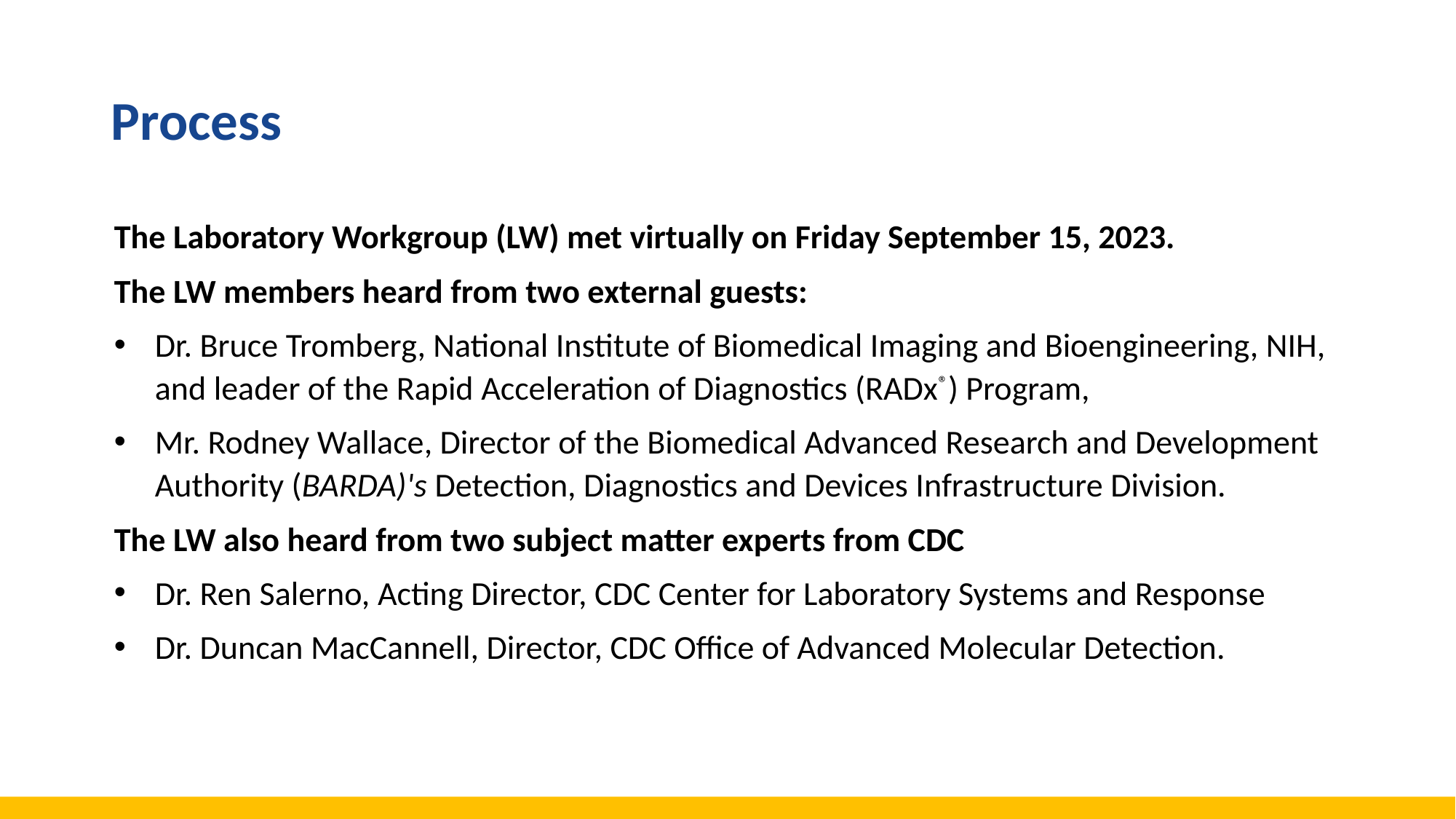

# Process

The Laboratory Workgroup (LW) met virtually on Friday September 15, 2023.
The LW members heard from two external guests:
Dr. Bruce Tromberg, National Institute of Biomedical Imaging and Bioengineering, NIH, and leader of the Rapid Acceleration of Diagnostics (RADx®) Program,
Mr. Rodney Wallace, Director of the Biomedical Advanced Research and Development Authority (BARDA)'s Detection, Diagnostics and Devices Infrastructure Division.
The LW also heard from two subject matter experts from CDC
Dr. Ren Salerno, Acting Director, CDC Center for Laboratory Systems and Response
Dr. Duncan MacCannell, Director, CDC Office of Advanced Molecular Detection.